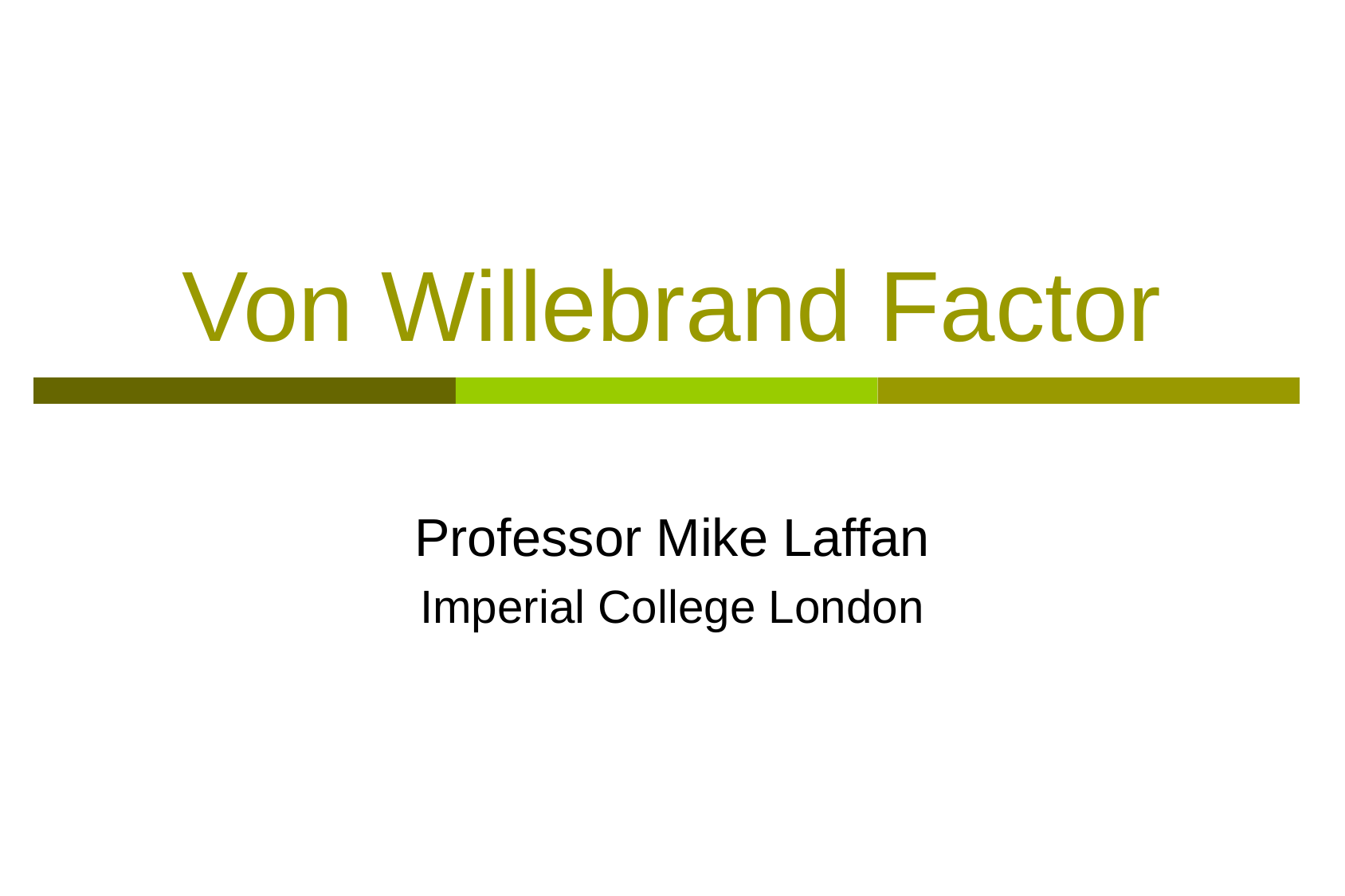

# Von Willebrand Factor

Professor Mike Laffan
Imperial College London